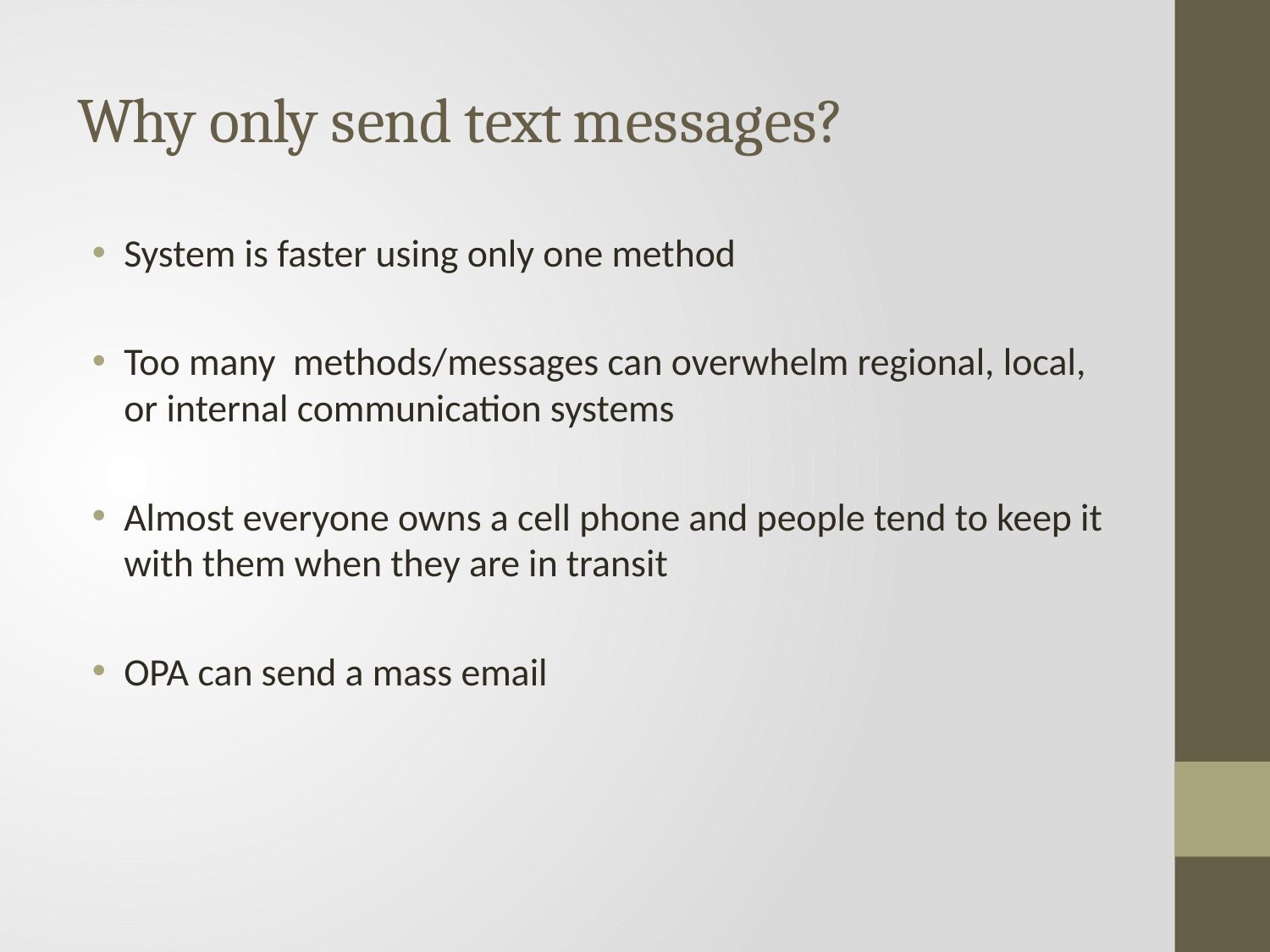

# Why only send text messages?
System is faster using only one method

Too many  methods/messages can overwhelm regional, local, or internal communication systems

Almost everyone owns a cell phone and people tend to keep it with them when they are in transit

OPA can send a mass email